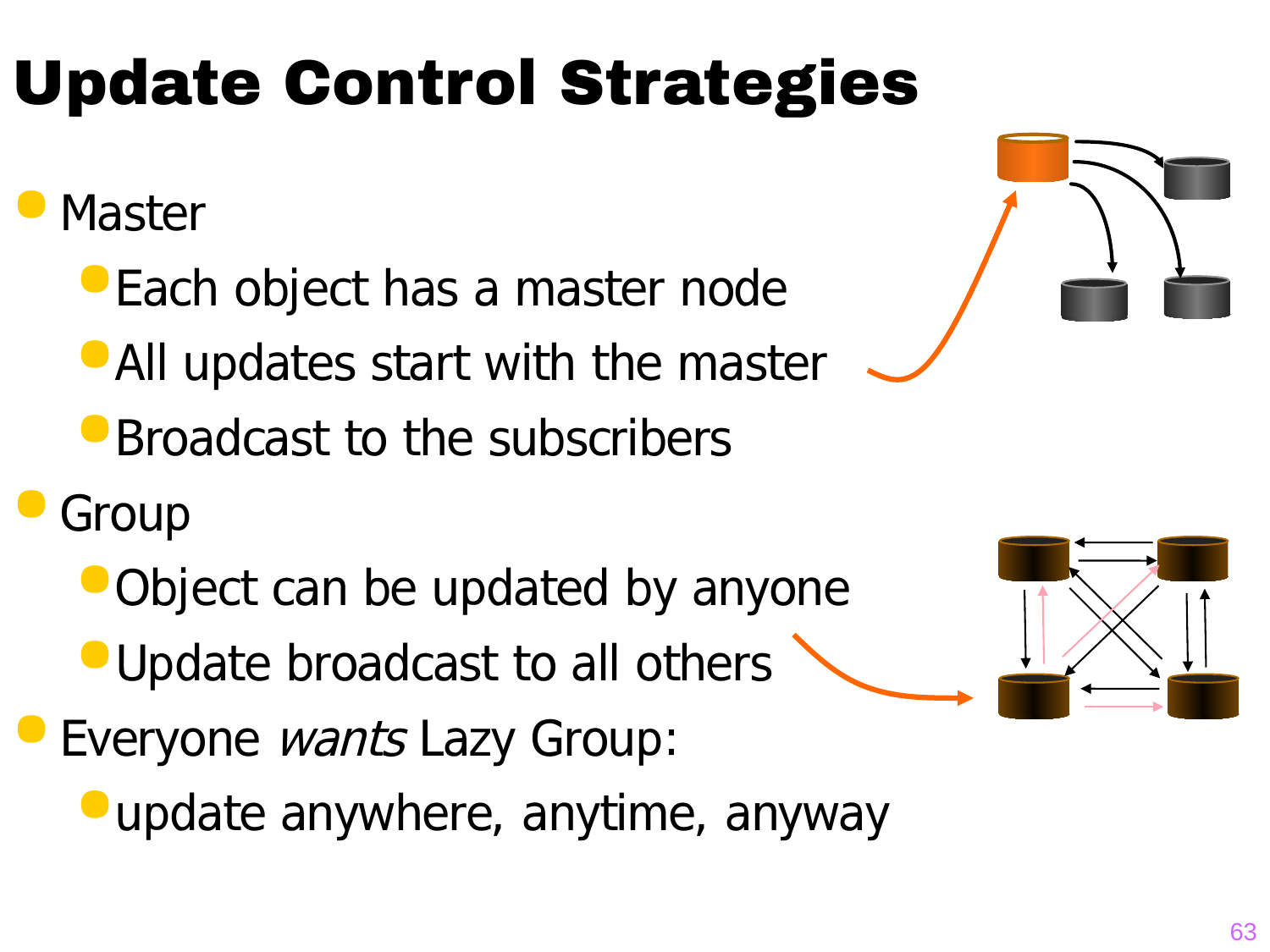

# Update Control Strategies

Master
Each object has a master node
All updates start with the master
Broadcast to the subscribers
Group
Object can be updated by anyone
Update broadcast to all others
Everyone wants Lazy Group:
update anywhere, anytime, anyway

63